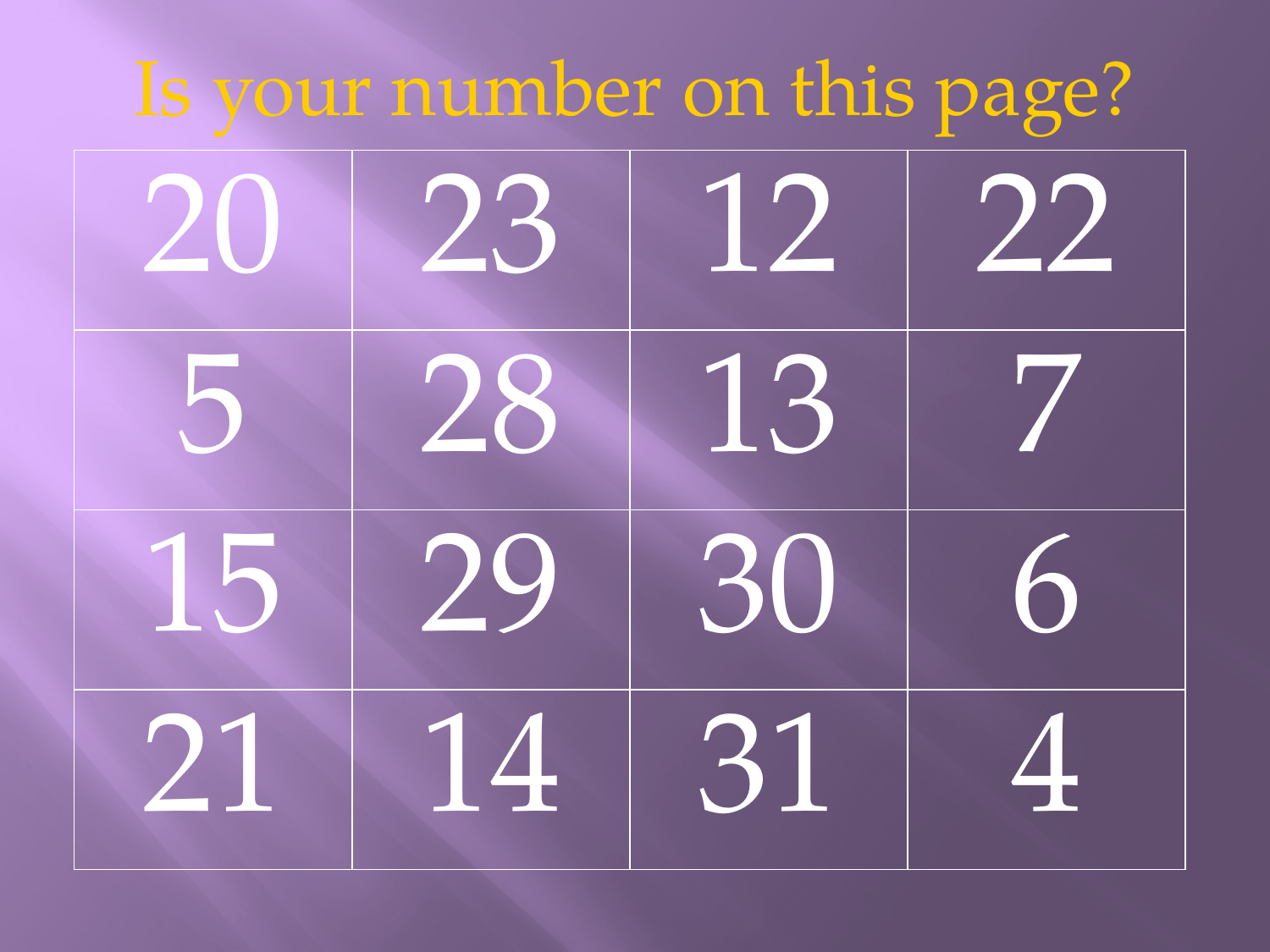

Is your number on this page?
| 20 | 23 | 12 | 22 |
| --- | --- | --- | --- |
| 5 | 28 | 13 | 7 |
| 15 | 29 | 30 | 6 |
| 21 | 14 | 31 | 4 |